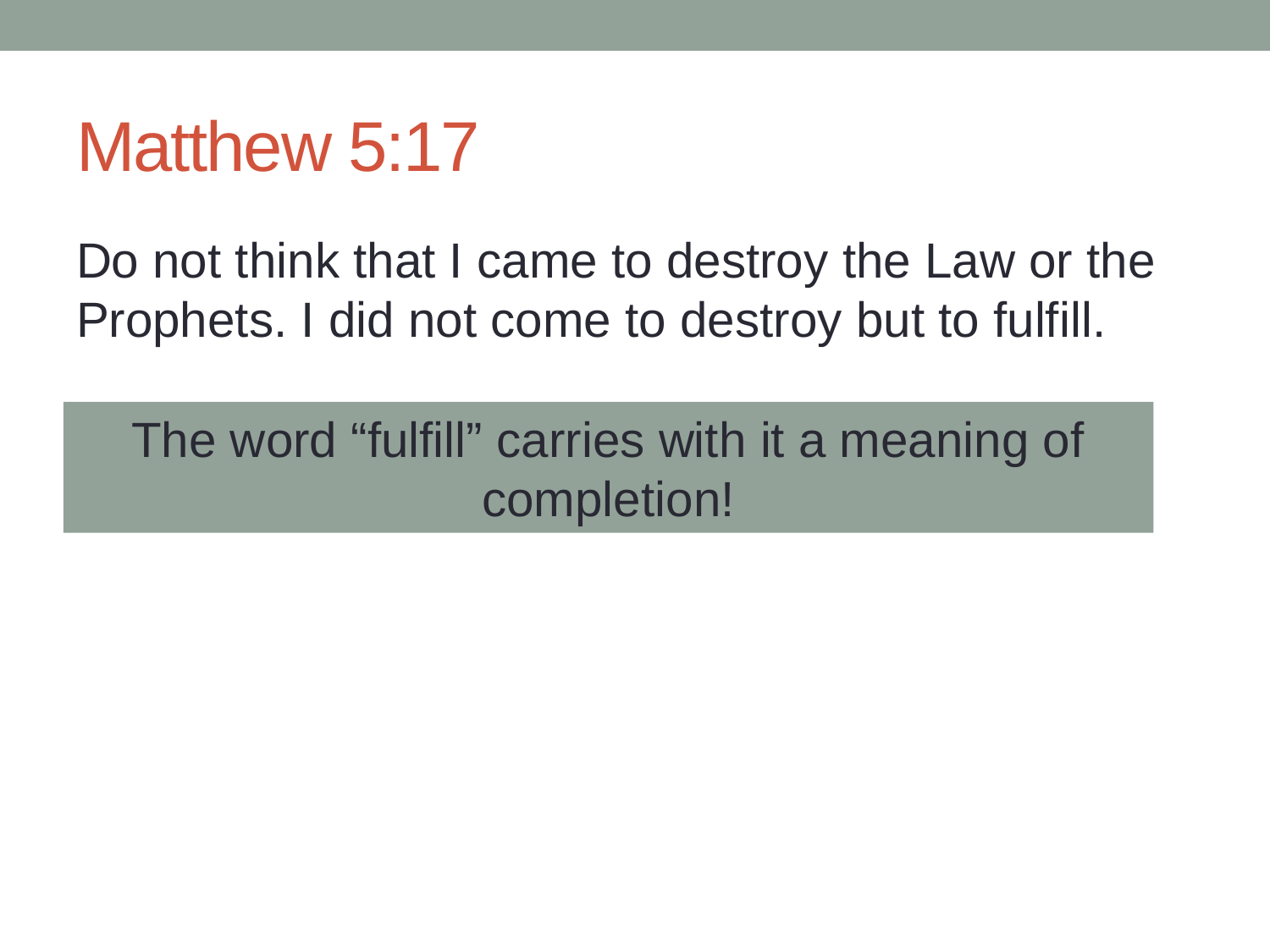

# Matthew 5:17
Do not think that I came to destroy the Law or the Prophets. I did not come to destroy but to fulfill.
The word “fulfill” carries with it a meaning of completion!